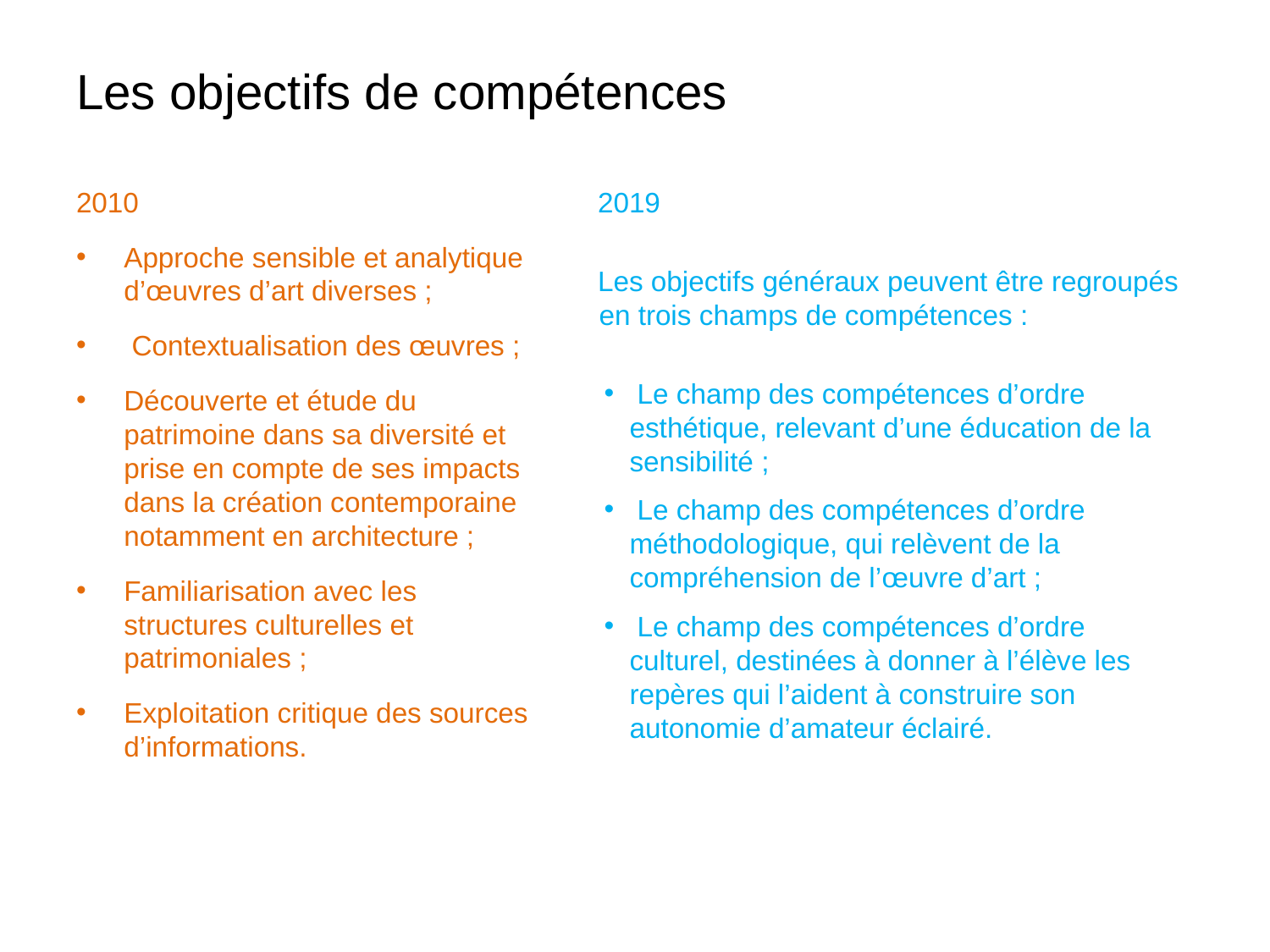

# Les objectifs de compétences
2010
Approche sensible et analytique d’œuvres d’art diverses ;
 Contextualisation des œuvres ;
Découverte et étude du patrimoine dans sa diversité et prise en compte de ses impacts dans la création contemporaine notamment en architecture ;
Familiarisation avec les structures culturelles et patrimoniales ;
Exploitation critique des sources d’informations.

2019

Les objectifs généraux peuvent être regroupés en trois champs de compétences :

 Le champ des compétences d’ordre esthétique, relevant d’une éducation de la sensibilité ;
 Le champ des compétences d’ordre méthodologique, qui relèvent de la compréhension de l’œuvre d’art ;
 Le champ des compétences d’ordre culturel, destinées à donner à l’élève les repères qui l’aident à construire son autonomie d’amateur éclairé.